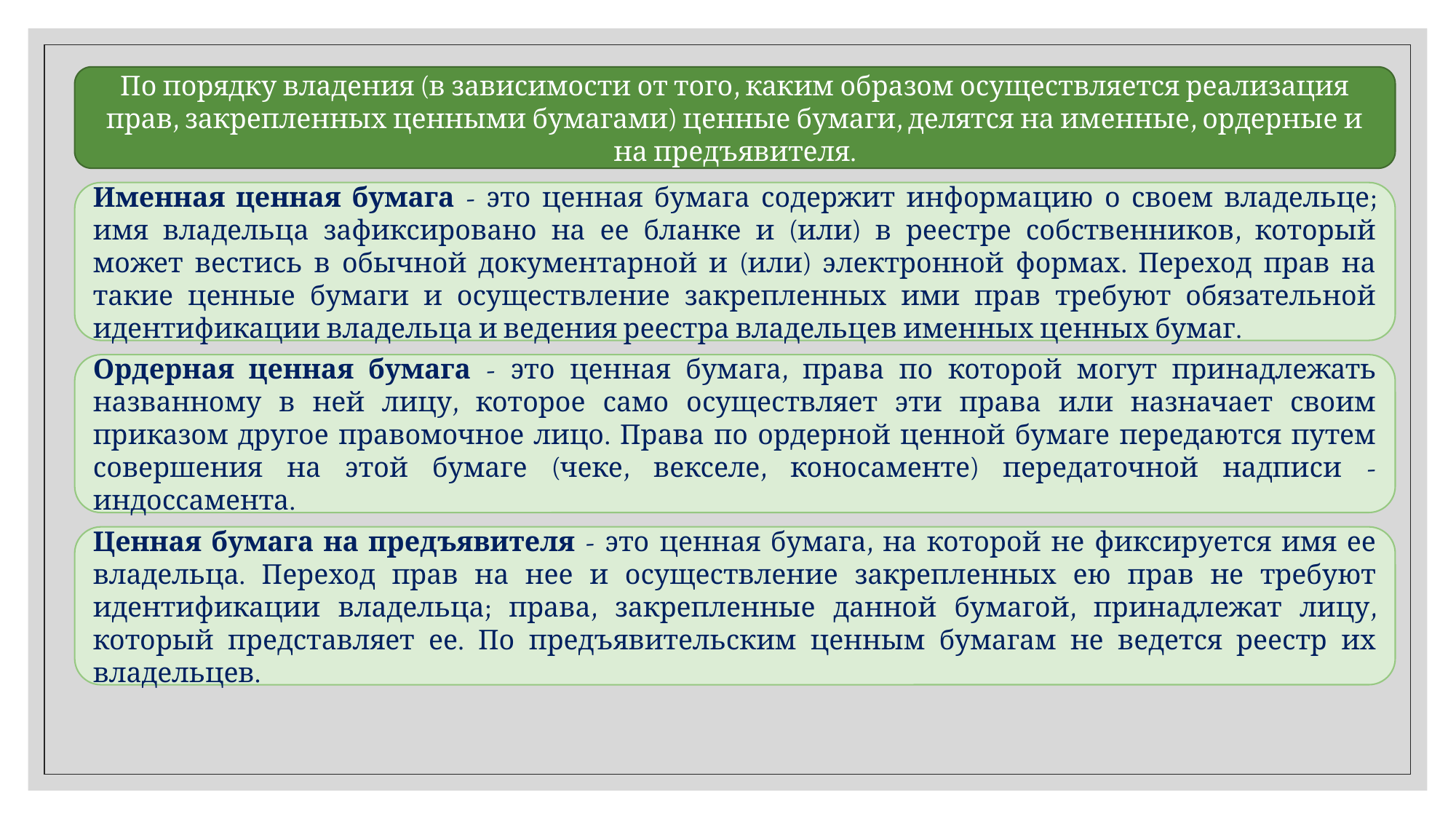

По порядку владения (в зависимости от того, каким образом осуществляется реализация прав, закрепленных ценными бумагами) ценные бумаги, делятся на именные, ордерные и на предъявителя.
Именная ценная бумага - это ценная бумага содержит информацию о своем владельце; имя владельца зафиксировано на ее бланке и (или) в реестре собственников, который может вестись в обычной документарной и (или) электронной формах. Переход прав на такие ценные бумаги и осуществление закрепленных ими прав требуют обязательной идентификации владельца и ведения реестра владельцев именных ценных бумаг.
Ордерная ценная бумага - это ценная бумага, права по которой могут принадлежать названному в ней лицу, которое само осуществляет эти права или назначает своим приказом другое правомочное лицо. Права по ордерной ценной бумаге передаются путем совершения на этой бумаге (чеке, векселе, коносаменте) передаточной надписи - индоссамента.
Ценная бумага на предъявителя - это ценная бумага, на которой не фиксируется имя ее владельца. Переход прав на нее и осуществление закрепленных ею прав не требуют идентификации владельца; права, закрепленные данной бумагой, принадлежат лицу, который представляет ее. По предъявительским ценным бумагам не ведется реестр их владельцев.